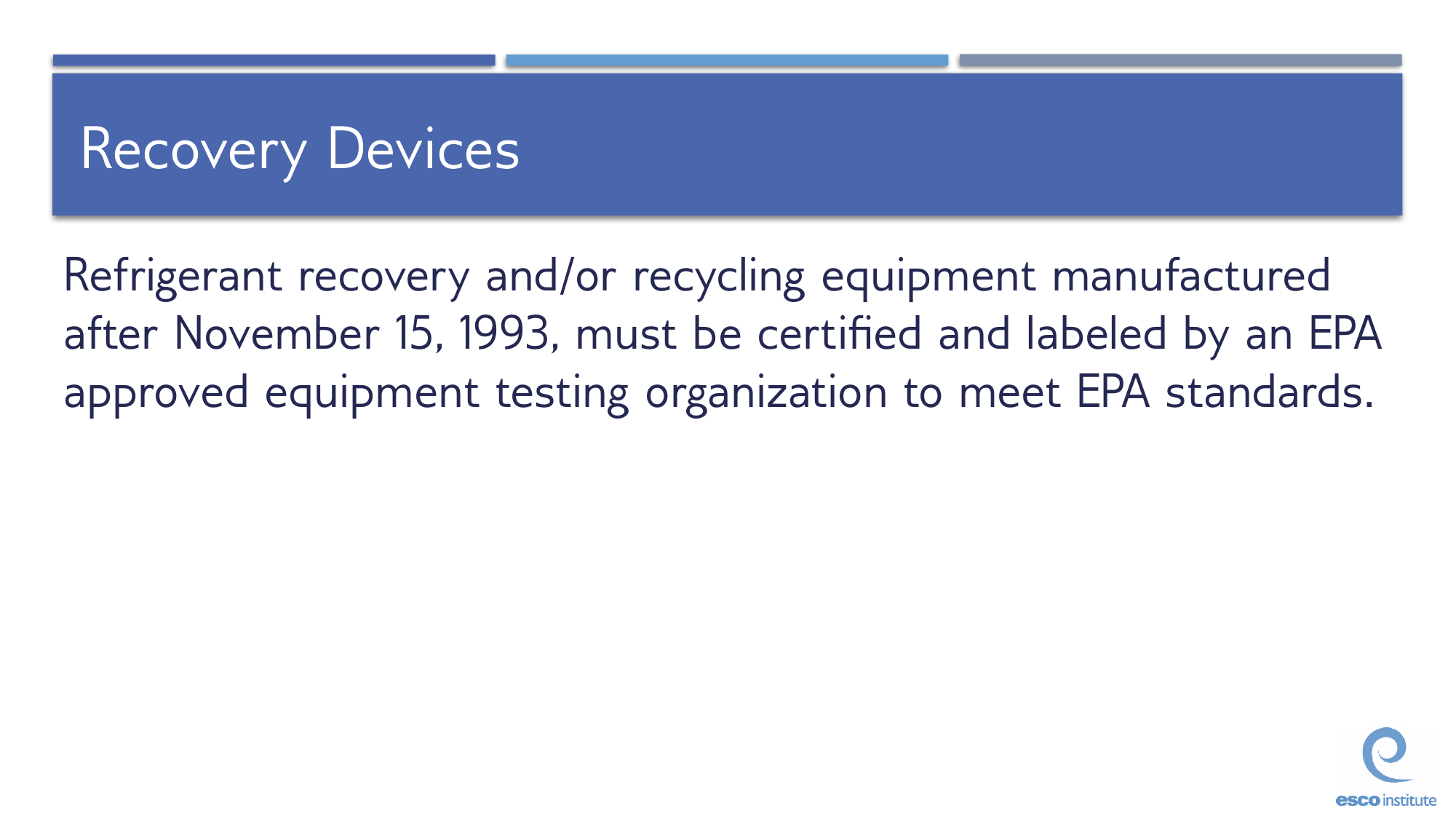

# Recovery Devices
Refrigerant recovery and/or recycling equipment manufactured after November 15, 1993, must be certified and labeled by an EPA approved equipment testing organization to meet EPA standards.